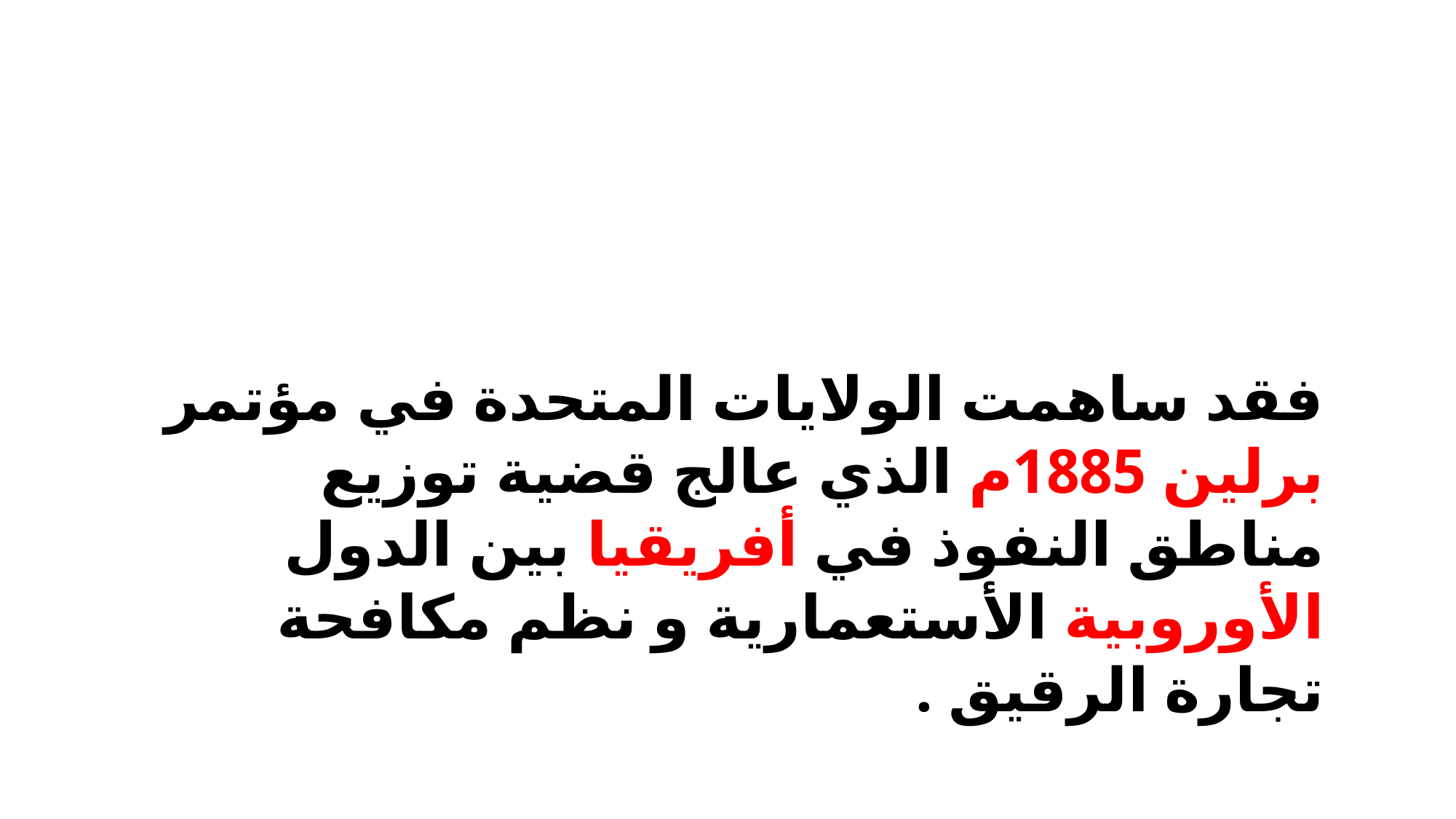

فقد ساهمت الولايات المتحدة في مؤتمر برلين 1885م الذي عالج قضية توزيع مناطق النفوذ في أفريقيا بين الدول الأوروبية الأستعمارية و نظم مكافحة تجارة الرقيق .